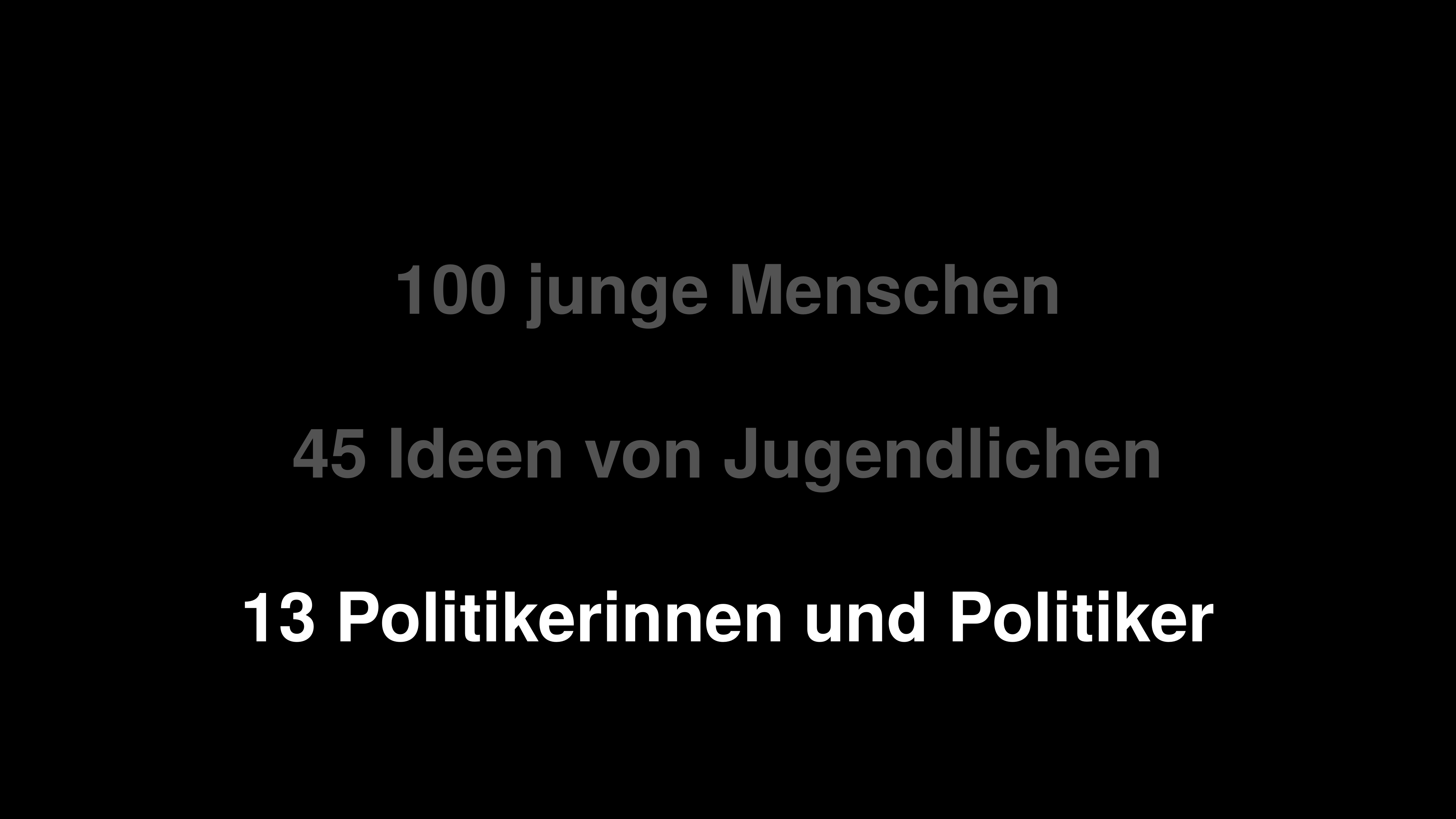

100 junge Menschen
45 Ideen von Jugendlichen
13 Politikerinnen und Politiker